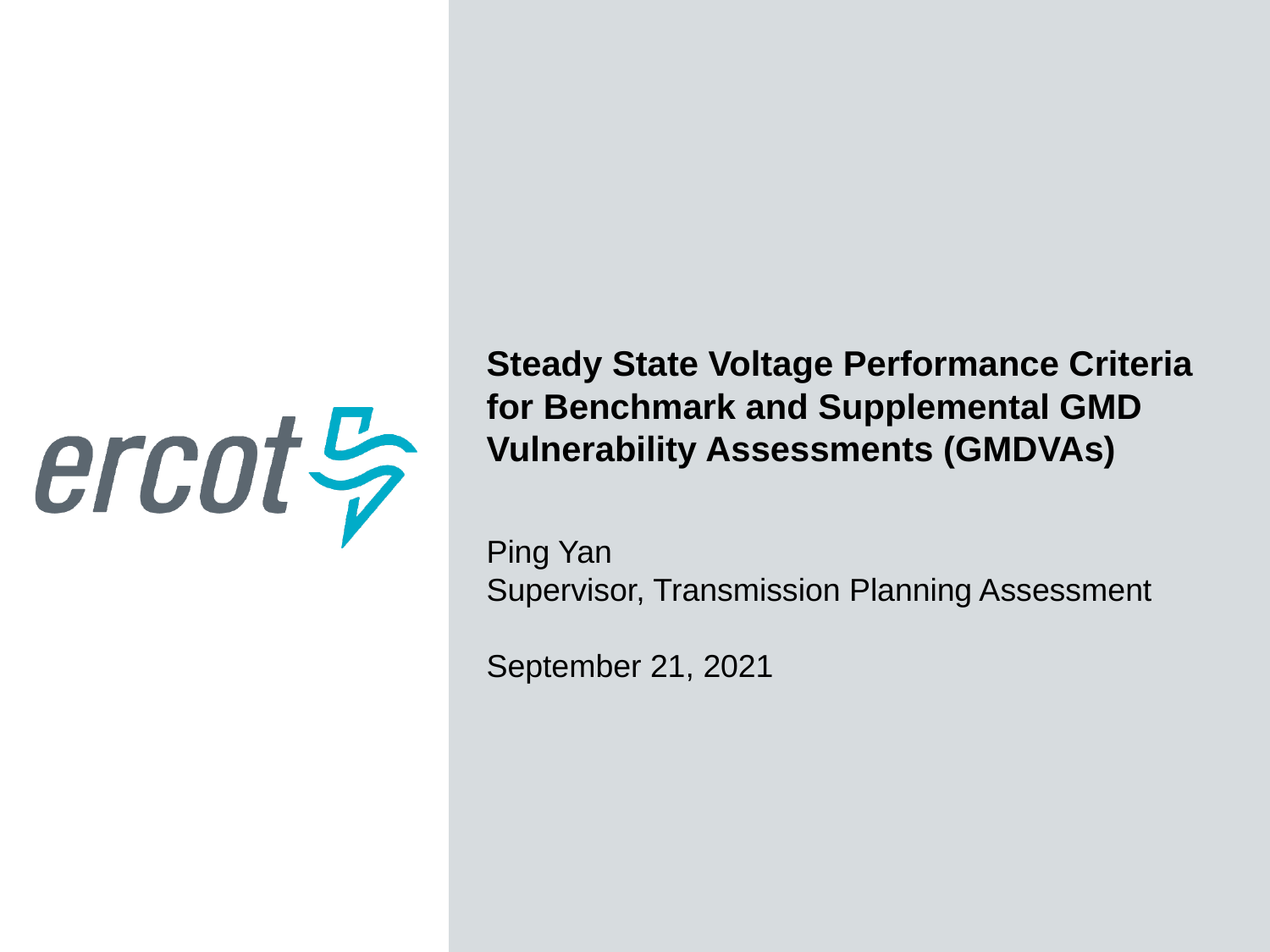

Steady State Voltage Performance Criteria for Benchmark and Supplemental GMD Vulnerability Assessments (GMDVAs)

Ping Yan
Supervisor, Transmission Planning Assessment

September 21, 2021